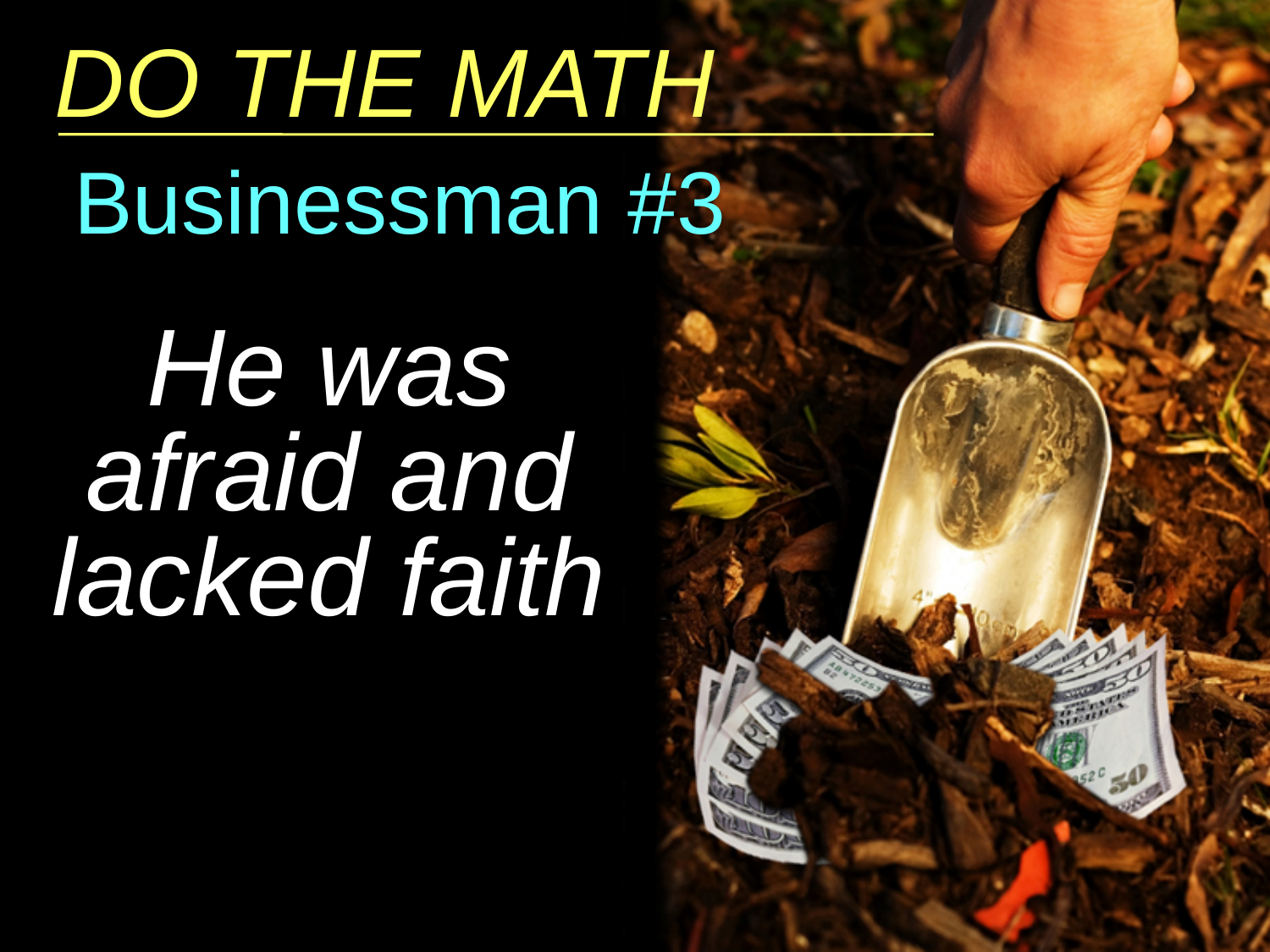

DO THE MATH

Businessman #3
He was
afraid and lacked faith